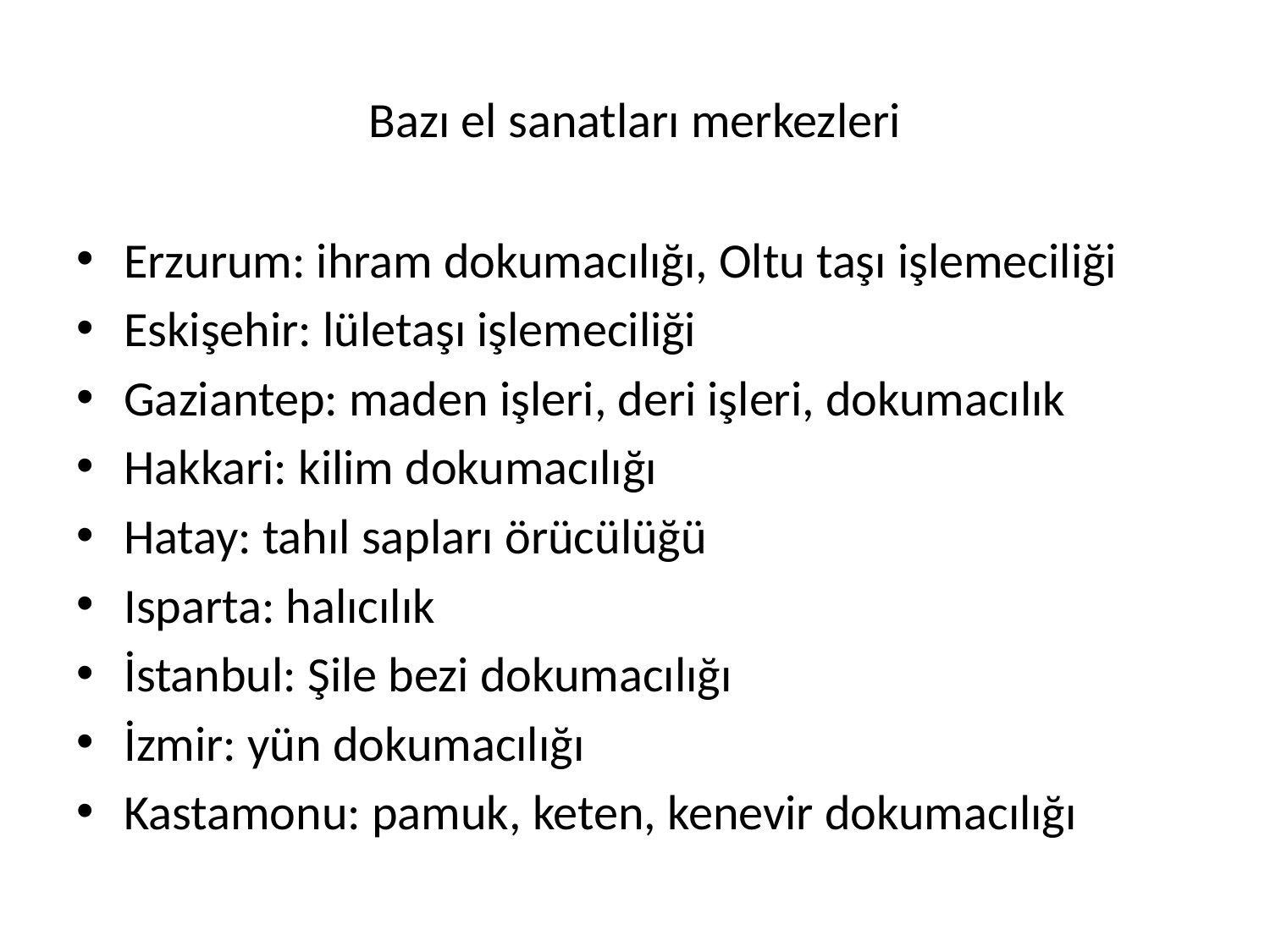

# Bazı el sanatları merkezleri
Erzurum: ihram dokumacılığı, Oltu taşı işlemeciliği
Eskişehir: lületaşı işlemeciliği
Gaziantep: maden işleri, deri işleri, dokumacılık
Hakkari: kilim dokumacılığı
Hatay: tahıl sapları örücülüğü
Isparta: halıcılık
İstanbul: Şile bezi dokumacılığı
İzmir: yün dokumacılığı
Kastamonu: pamuk, keten, kenevir dokumacılığı